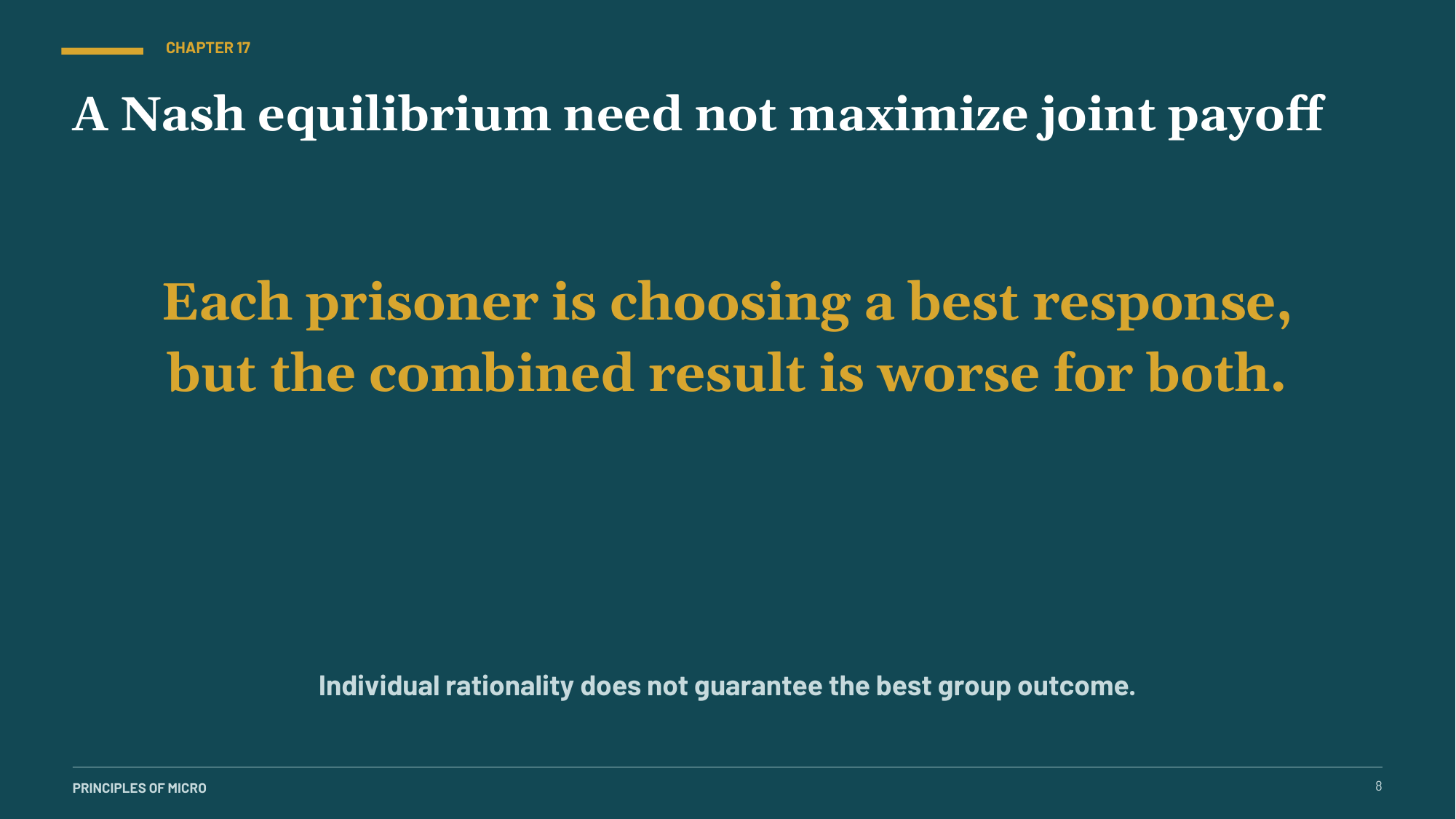

CHAPTER 17

A Nash equilibrium need not maximize joint payoff
Each prisoner is choosing a best response, but the combined result is worse for both.
Individual rationality does not guarantee the best group outcome.

8
PRINCIPLES OF MICRO